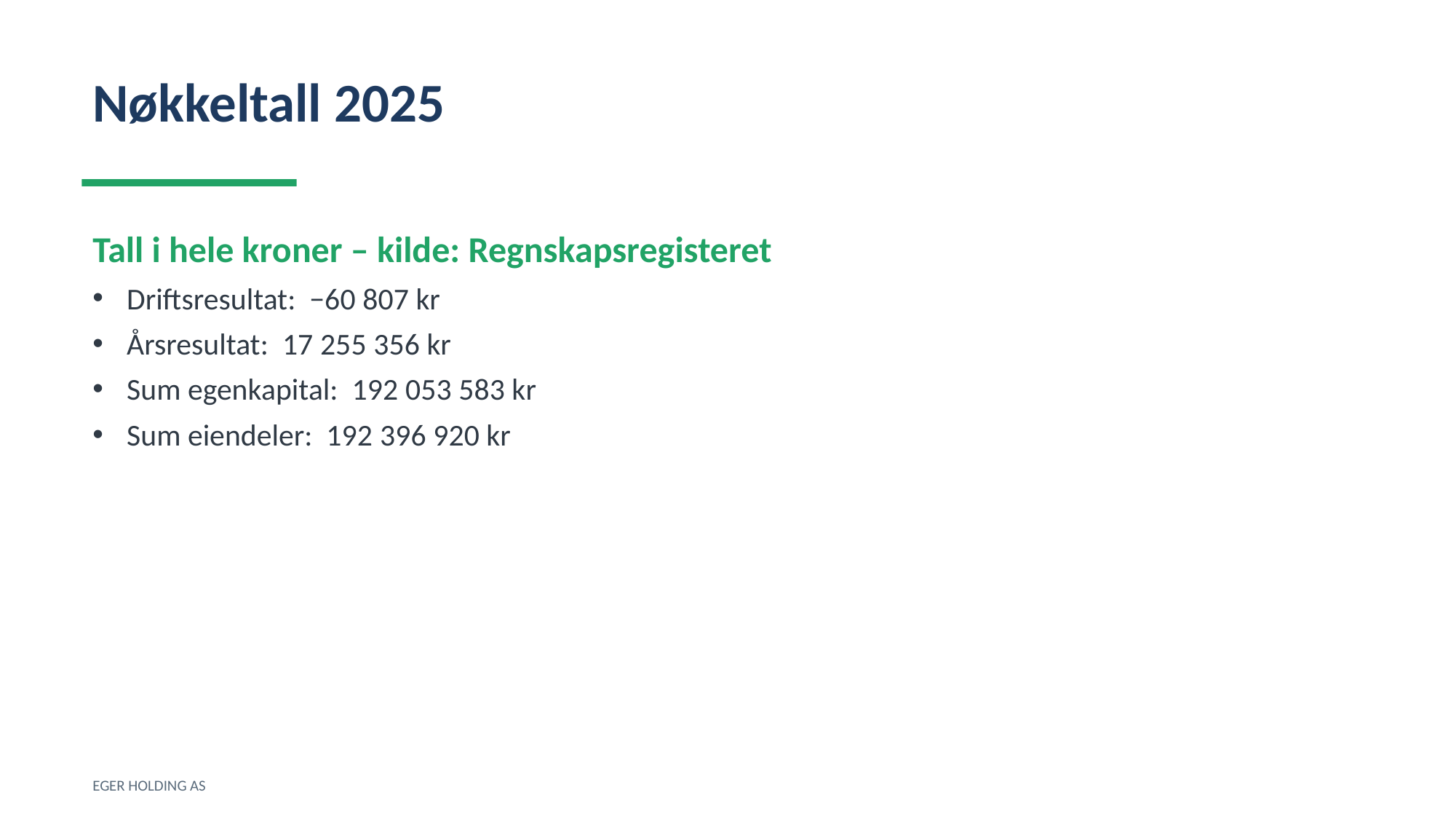

Nøkkeltall 2025

Tall i hele kroner – kilde: Regnskapsregisteret
Driftsresultat:  −60 807 kr
Årsresultat:  17 255 356 kr
Sum egenkapital:  192 053 583 kr
Sum eiendeler:  192 396 920 kr
EGER HOLDING AS